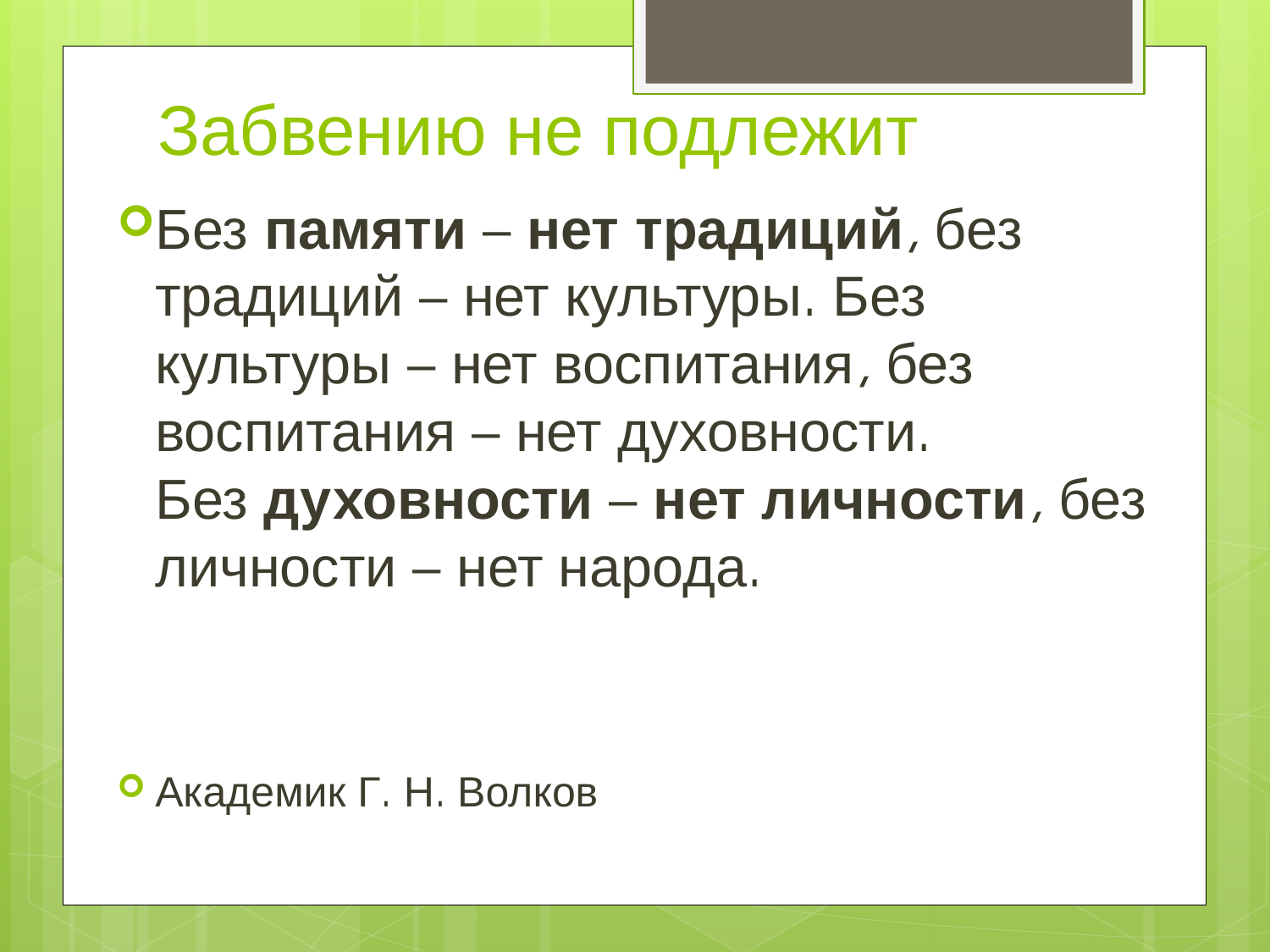

# Забвению не подлежит
Без памяти – нет традиций, без традиций – нет культуры. Без культуры – нет воспитания, без воспитания – нет духовности. Без духовности – нет личности, без личности – нет народа.

Академик Г. Н. Волков